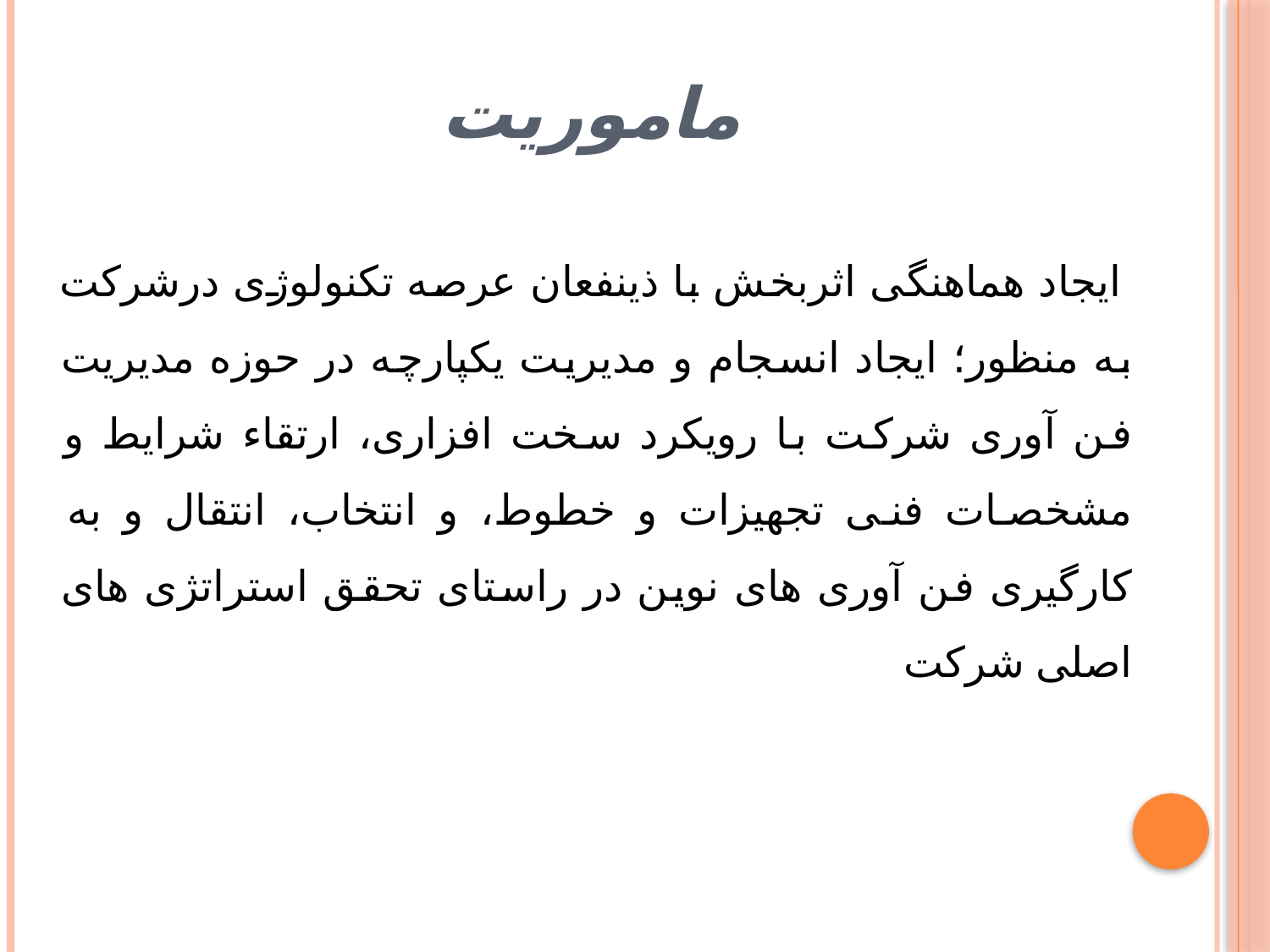

# ماموریت
 ایجاد هماهنگی اثربخش با ذینفعان عرصه تکنولوژی درشرکت به منظور؛ ایجاد انسجام و مدیریت یکپارچه در حوزه مدیریت فن آوری شرکت با رویکرد سخت افزاری، ارتقاء شرایط و مشخصات فنی تجهیزات و خطوط، و انتخاب، انتقال و به کارگیری فن آوری های نوین در راستای تحقق استراتژی های اصلی شرکت